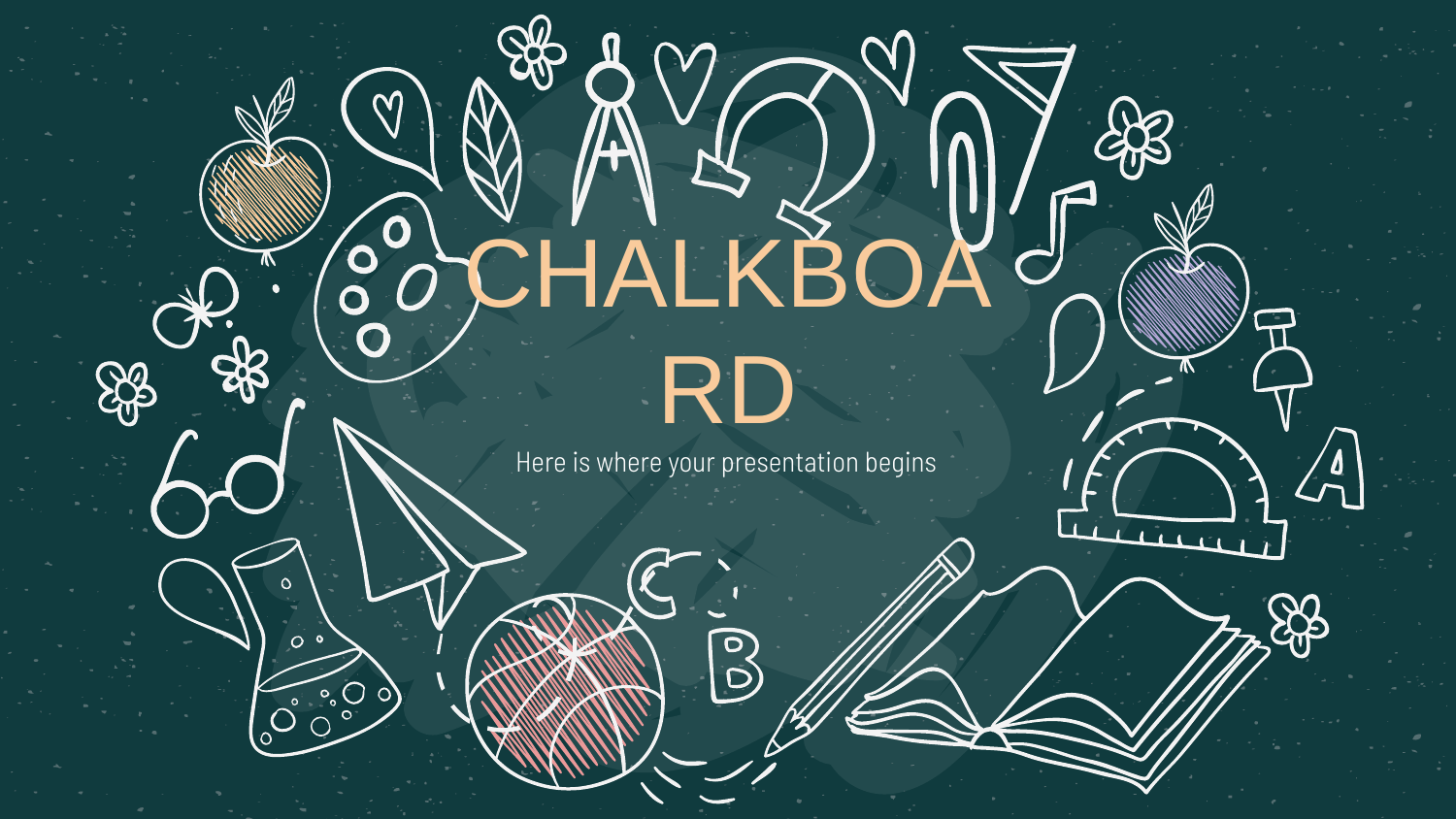

# CHALKBOARD
Here is where your presentation begins